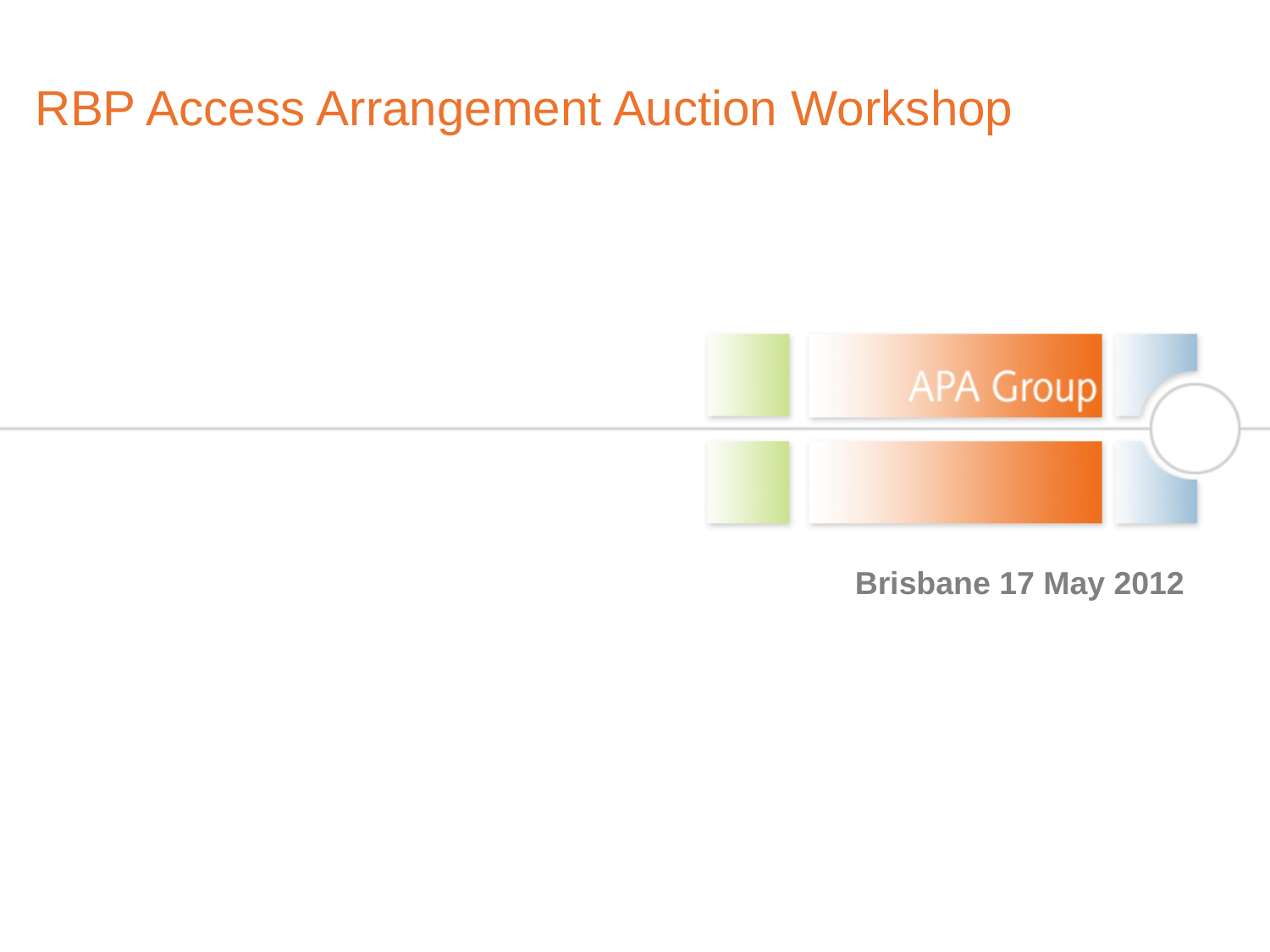

RBP Access Arrangement Auction Workshop
Brisbane 17 May 2012